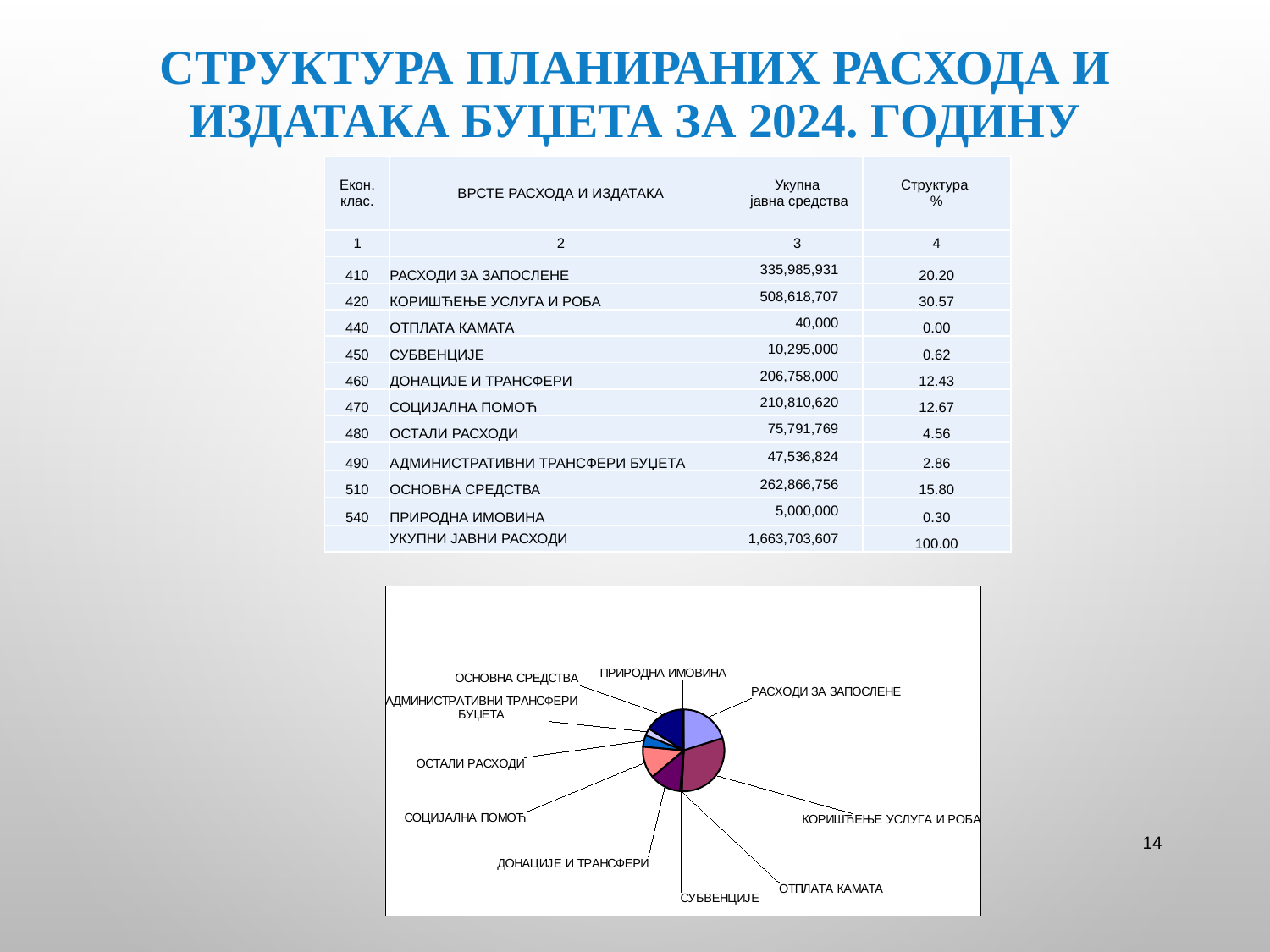

# Структура пЛАНИРАНИХ расхода и издатака буџета за 2024. годину
| Екон. клас. | ВРСТЕ РАСХОДА И ИЗДАТАКА | Укупна јавна средства | Структура % |
| --- | --- | --- | --- |
| 1 | 2 | 3 | 4 |
| 410 | РАСХОДИ ЗА ЗАПОСЛЕНЕ | 335,985,931 | 20.20 |
| 420 | КОРИШЋЕЊЕ УСЛУГА И РОБА | 508,618,707 | 30.57 |
| 440 | ОТПЛАТА КАМАТА | 40,000 | 0.00 |
| 450 | СУБВЕНЦИЈЕ | 10,295,000 | 0.62 |
| 460 | ДОНАЦИЈЕ И ТРАНСФЕРИ | 206,758,000 | 12.43 |
| 470 | СОЦИЈАЛНА ПОМОЋ | 210,810,620 | 12.67 |
| 480 | ОСТАЛИ РАСХОДИ | 75,791,769 | 4.56 |
| 490 | АДМИНИСТРАТИВНИ ТРАНСФЕРИ БУЏЕТА | 47,536,824 | 2.86 |
| 510 | ОСНОВНА СРЕДСТВА | 262,866,756 | 15.80 |
| 540 | ПРИРОДНА ИМОВИНА | 5,000,000 | 0.30 |
|  | УКУПНИ ЈАВНИ РАСХОДИ | 1,663,703,607 | 100.00 |

### Chart

| Category |  |
|---|---|
| РАСХОДИ ЗА ЗАПОСЛЕНЕ | 335985931.0 |
| КОРИШЋЕЊЕ УСЛУГА И РОБА | 508618707.0 |
| ОТПЛАТА КАМАТА | 40000.0 |
| СУБВЕНЦИЈЕ | 10295000.0 |
| ДОНАЦИЈЕ И ТРАНСФЕРИ | 206758000.0 |
| СОЦИЈАЛНА ПОМОЋ | 210810620.0 |
| ОСТАЛИ РАСХОДИ | 75791769.0 |
| АДМИНИСТРАТИВНИ ТРАНСФЕРИ БУЏЕТА | 47536824.0 |
| ОСНОВНА СРЕДСТВА | 262866756.0 |
| ПРИРОДНА ИМОВИНА | 5000000.0 |
14